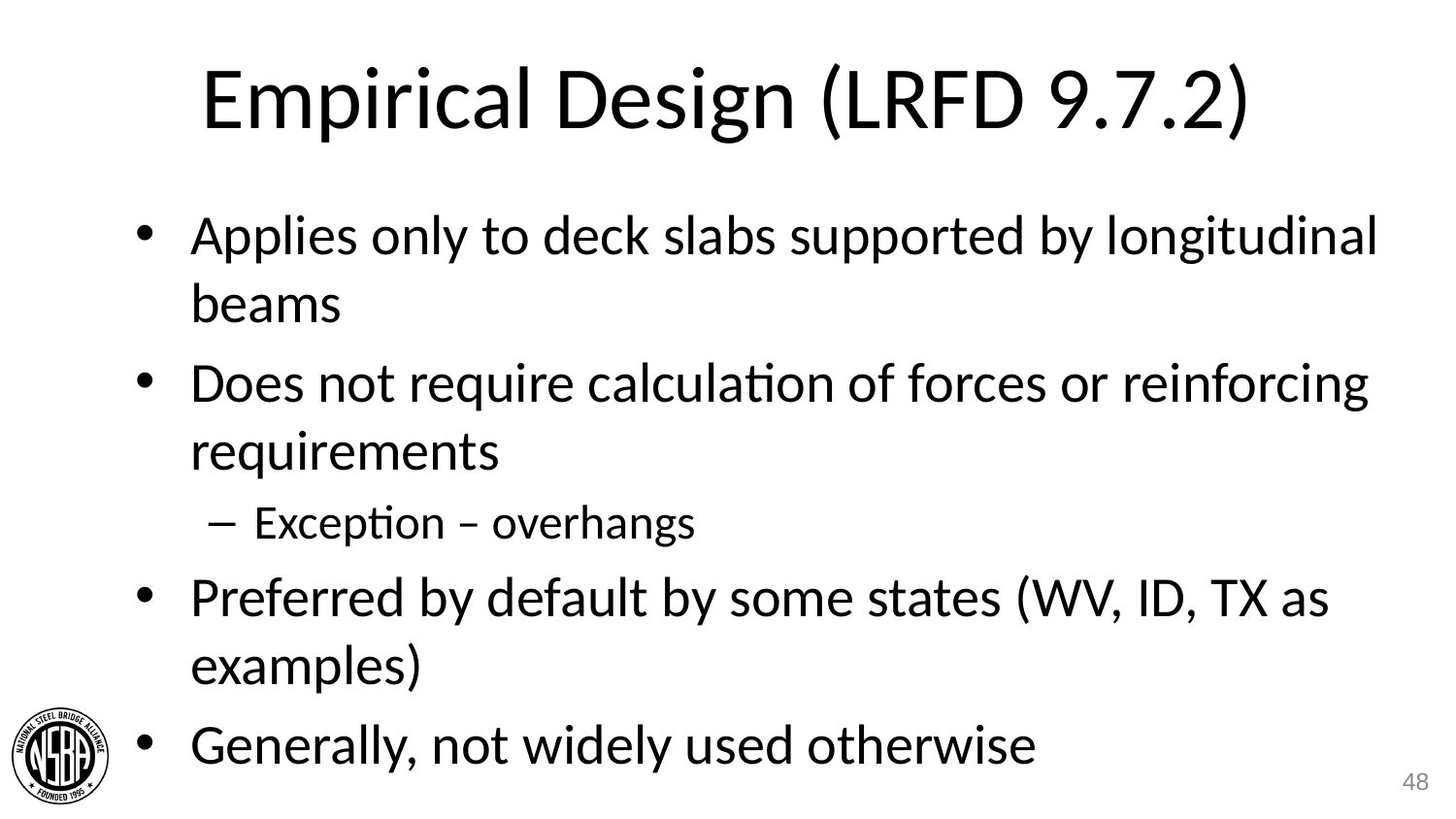

# Empirical Design (LRFD 9.7.2)
Applies only to deck slabs supported by longitudinal beams
Does not require calculation of forces or reinforcing requirements
Exception – overhangs
Preferred by default by some states (WV, ID, TX as examples)
Generally, not widely used otherwise
48